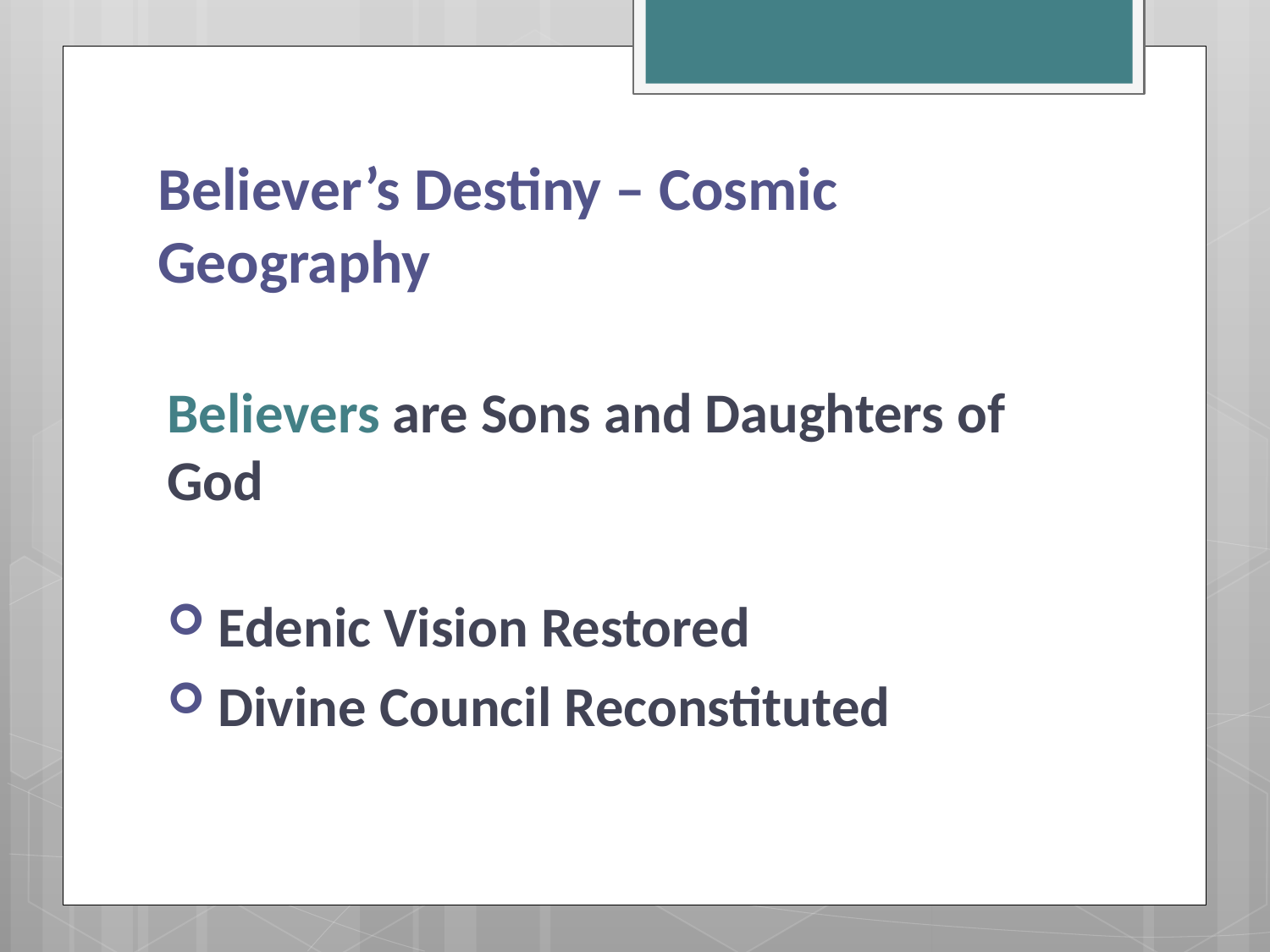

# Believer’s Destiny – Cosmic Geography
Believers are Sons and Daughters of God
 Edenic Vision Restored
 Divine Council Reconstituted